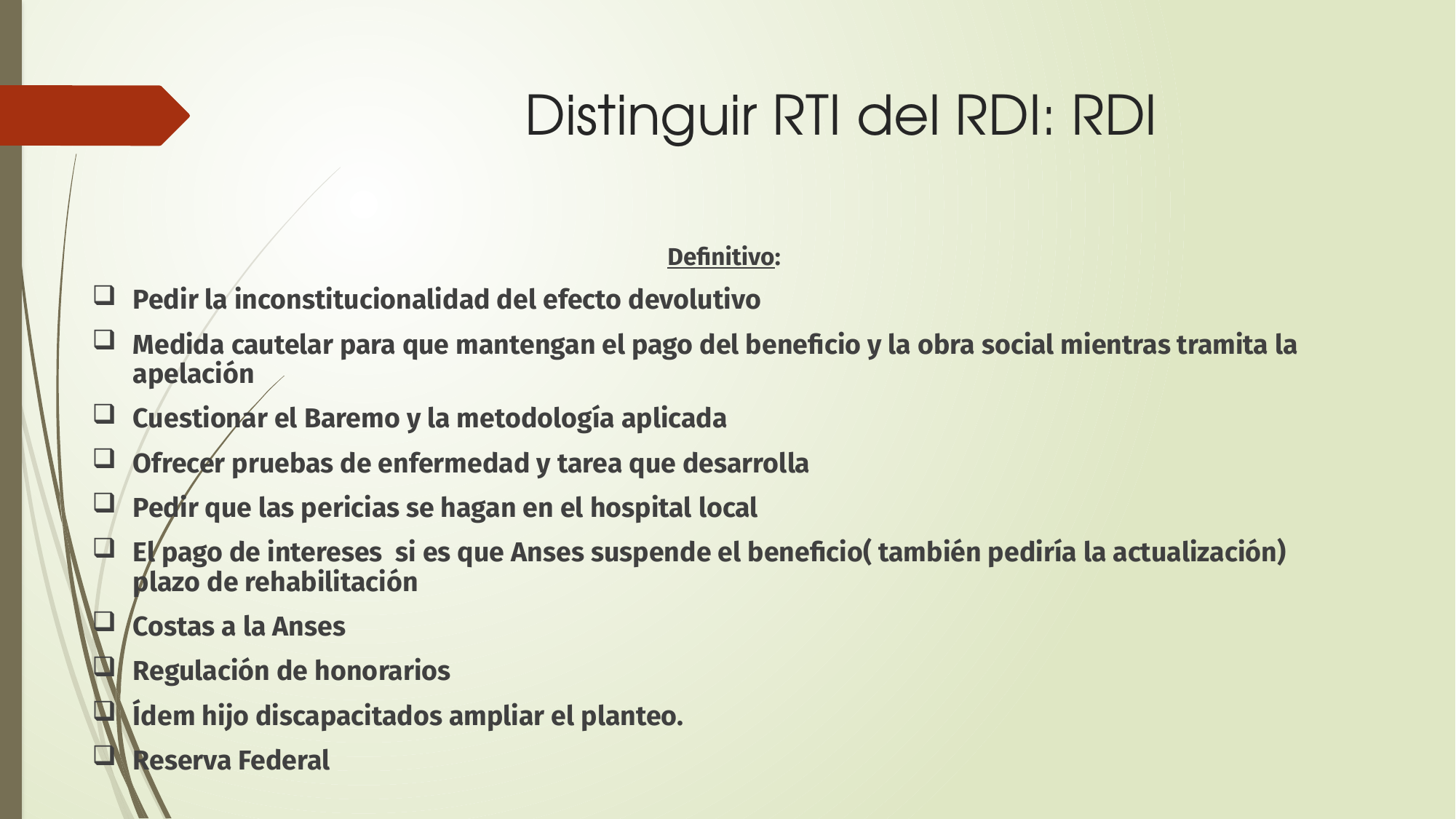

# Distinguir RTI del RDI: RDI
Definitivo:
Pedir la inconstitucionalidad del efecto devolutivo
Medida cautelar para que mantengan el pago del beneficio y la obra social mientras tramita la apelación
Cuestionar el Baremo y la metodología aplicada
Ofrecer pruebas de enfermedad y tarea que desarrolla
Pedir que las pericias se hagan en el hospital local
El pago de intereses  si es que Anses suspende el beneficio( también pediría la actualización)  plazo de rehabilitación
Costas a la Anses
Regulación de honorarios
Ídem hijo discapacitados ampliar el planteo.
Reserva Federal